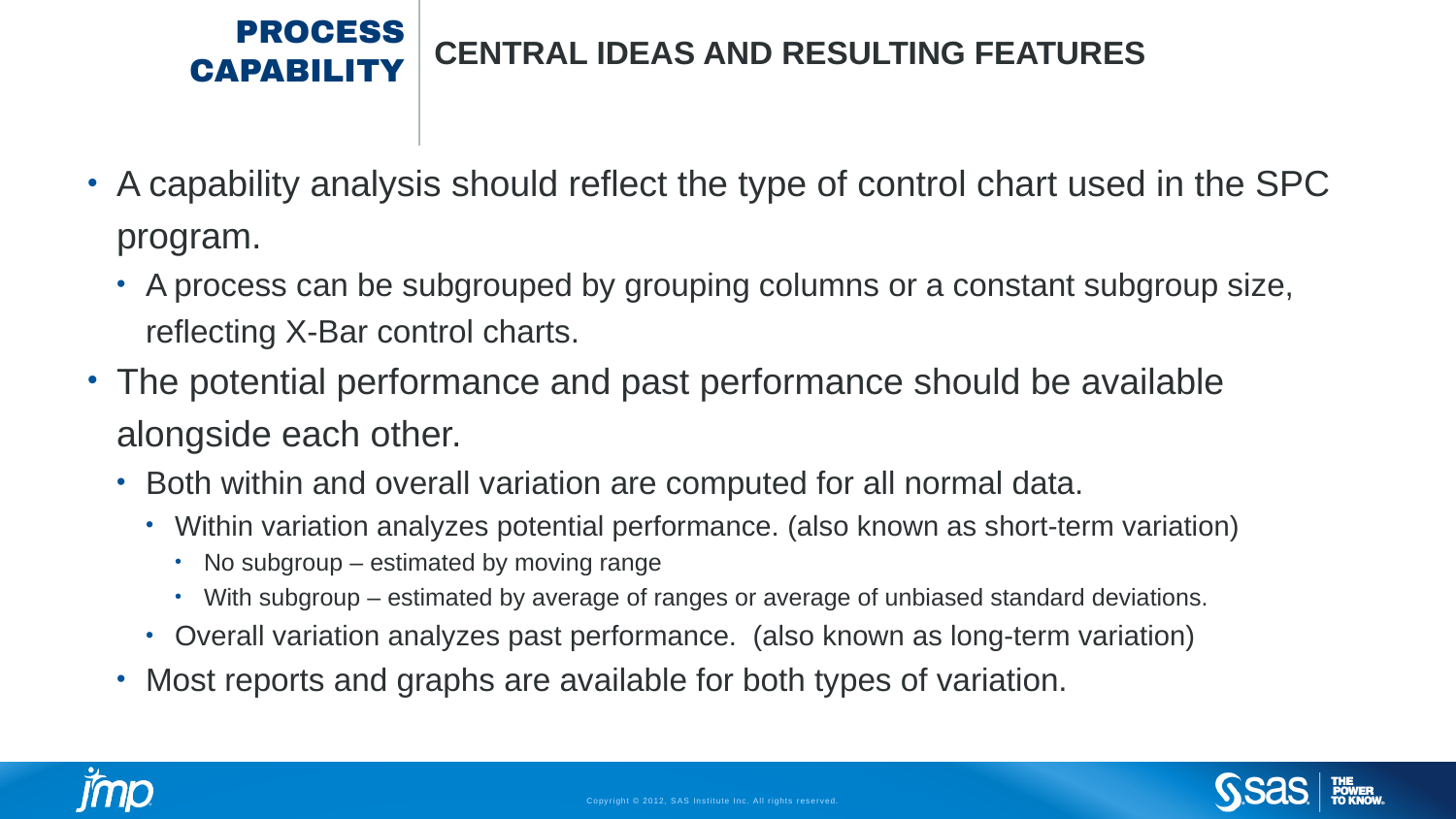

# Process capability
Central ideas and resulting features
A capability analysis should reflect the type of control chart used in the SPC program.
A process can be subgrouped by grouping columns or a constant subgroup size, reflecting X-Bar control charts.
The potential performance and past performance should be available alongside each other.
Both within and overall variation are computed for all normal data.
Within variation analyzes potential performance. (also known as short-term variation)
No subgroup – estimated by moving range
With subgroup – estimated by average of ranges or average of unbiased standard deviations.
Overall variation analyzes past performance.  (also known as long-term variation)
Most reports and graphs are available for both types of variation.